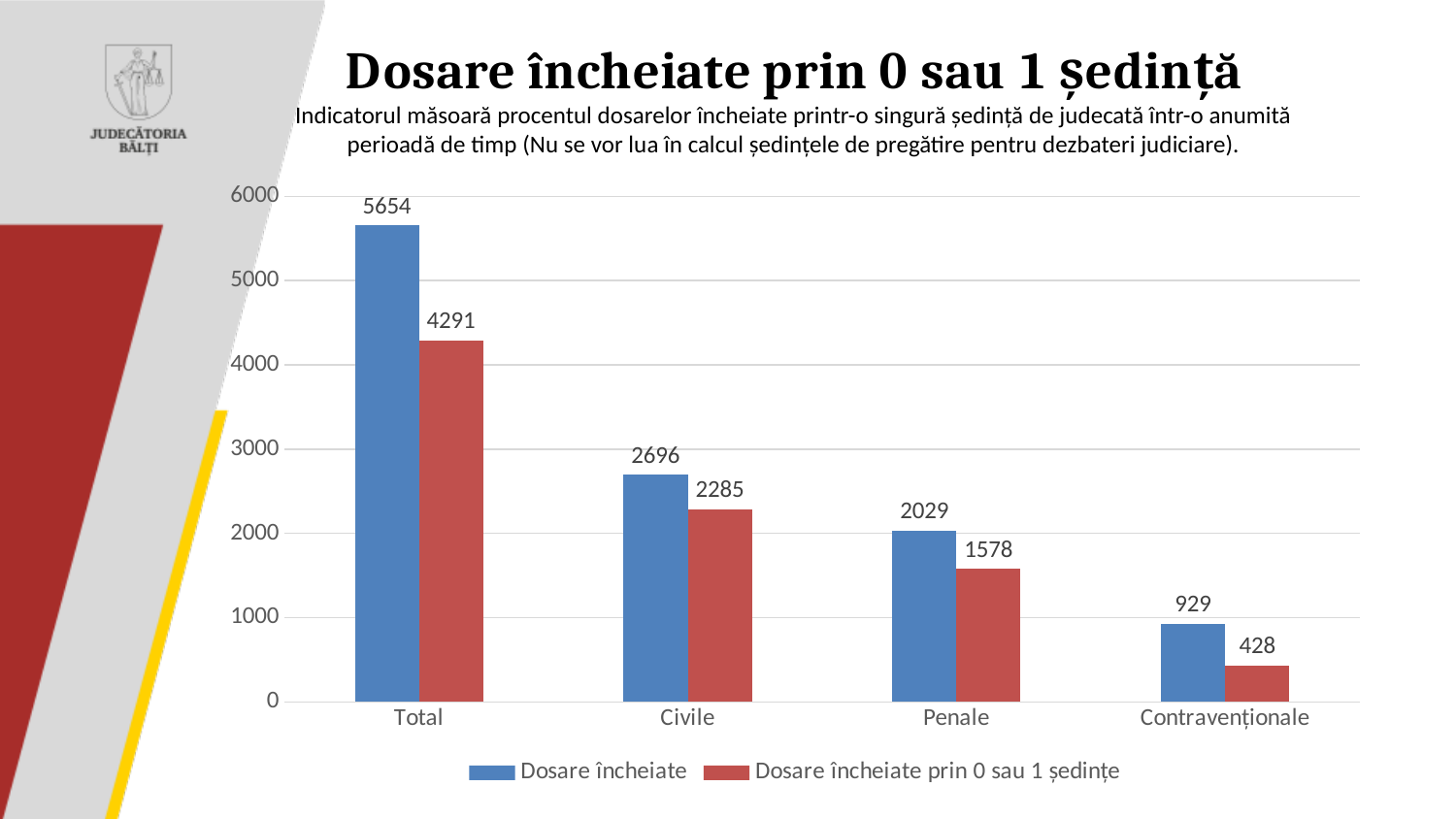

# Dosare încheiate prin 0 sau 1 ședință Indicatorul măsoară procentul dosarelor încheiate printr-o singură ședință de judecată într-o anumită perioadă de timp (Nu se vor lua în calcul ședințele de pregătire pentru dezbateri judiciare).

### Chart

| Category | Dosare încheiate | Dosare încheiate prin 0 sau 1 ședințe | Столбец1 |
|---|---|---|---|
| Total | 5654.0 | 4291.0 | None |
| Civile | 2696.0 | 2285.0 | None |
| Penale | 2029.0 | 1578.0 | None |
| Contravenționale | 929.0 | 428.0 | None |